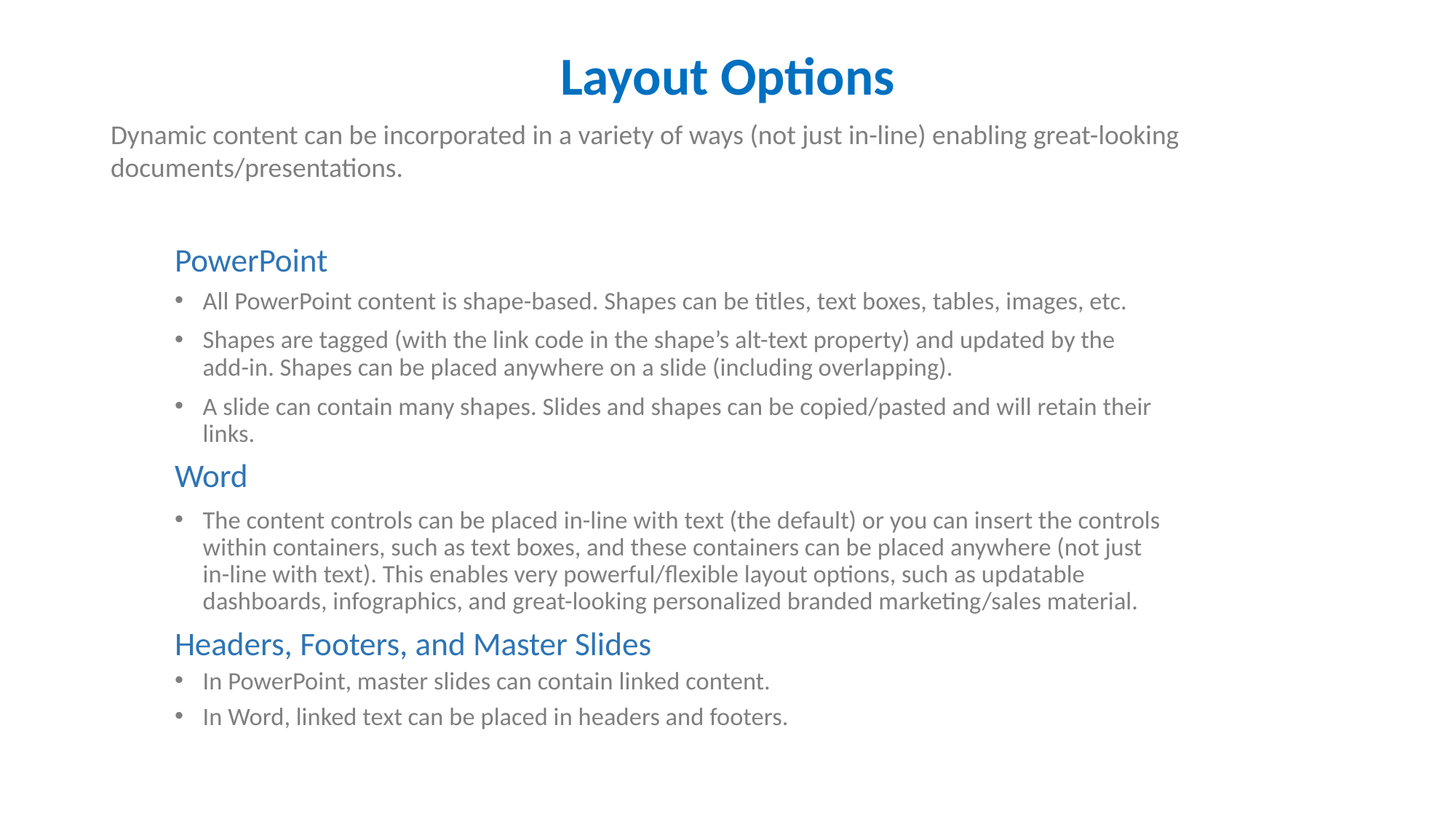

# Layout Options
Dynamic content can be incorporated in a variety of ways (not just in-line) enabling great-looking documents/presentations.
PowerPoint
All PowerPoint content is shape-based. Shapes can be titles, text boxes, tables, images, etc.
Shapes are tagged (with the link code in the shape’s alt-text property) and updated by the add-in. Shapes can be placed anywhere on a slide (including overlapping).
A slide can contain many shapes. Slides and shapes can be copied/pasted and will retain their links.
Word
The content controls can be placed in-line with text (the default) or you can insert the controls within containers, such as text boxes, and these containers can be placed anywhere (not just in-line with text). This enables very powerful/flexible layout options, such as updatable dashboards, infographics, and great-looking personalized branded marketing/sales material.
Headers, Footers, and Master Slides
In PowerPoint, master slides can contain linked content.
In Word, linked text can be placed in headers and footers.